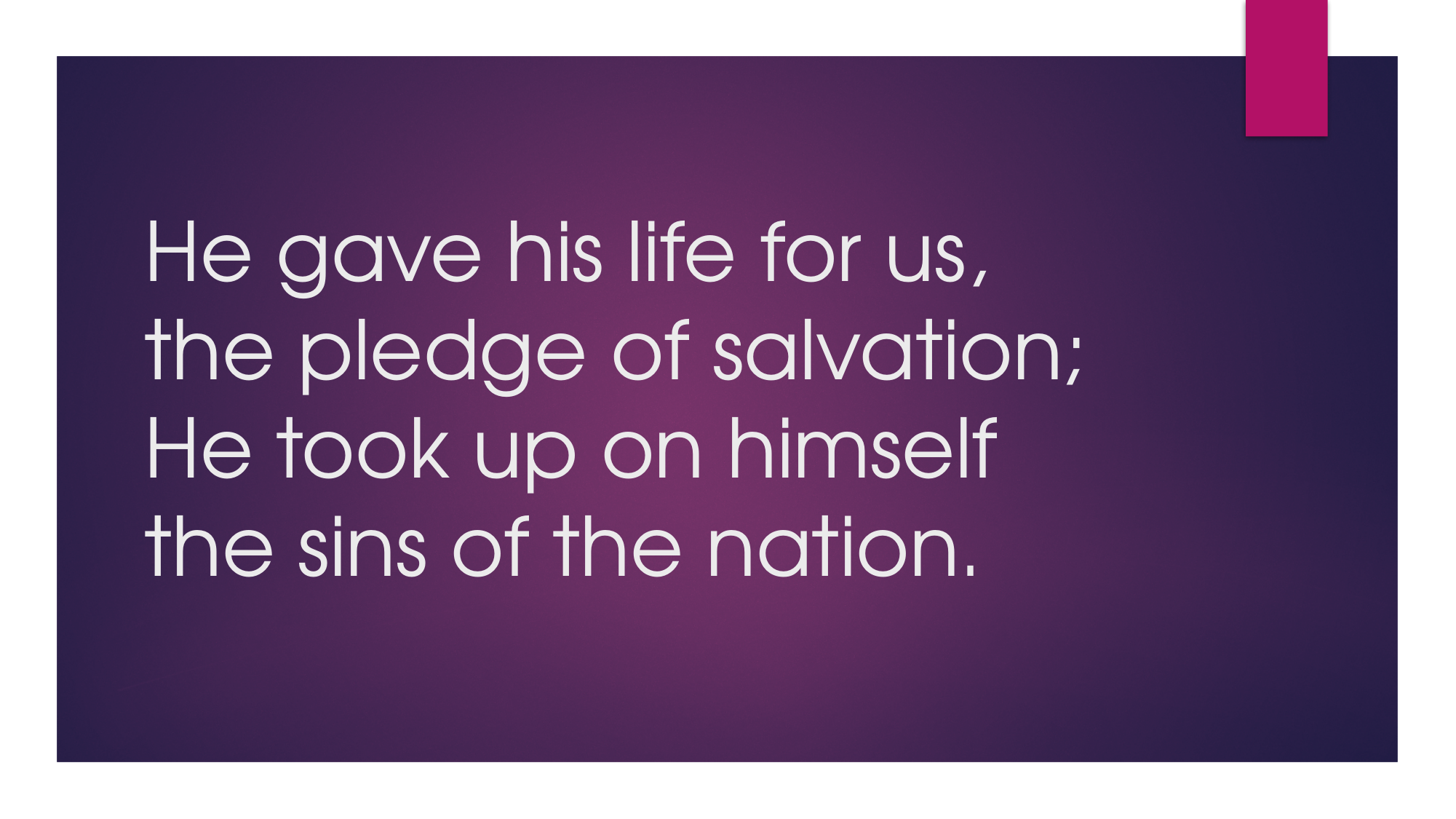

# He gave his life for us, the pledge of salvation; He took up on himself the sins of the nation.